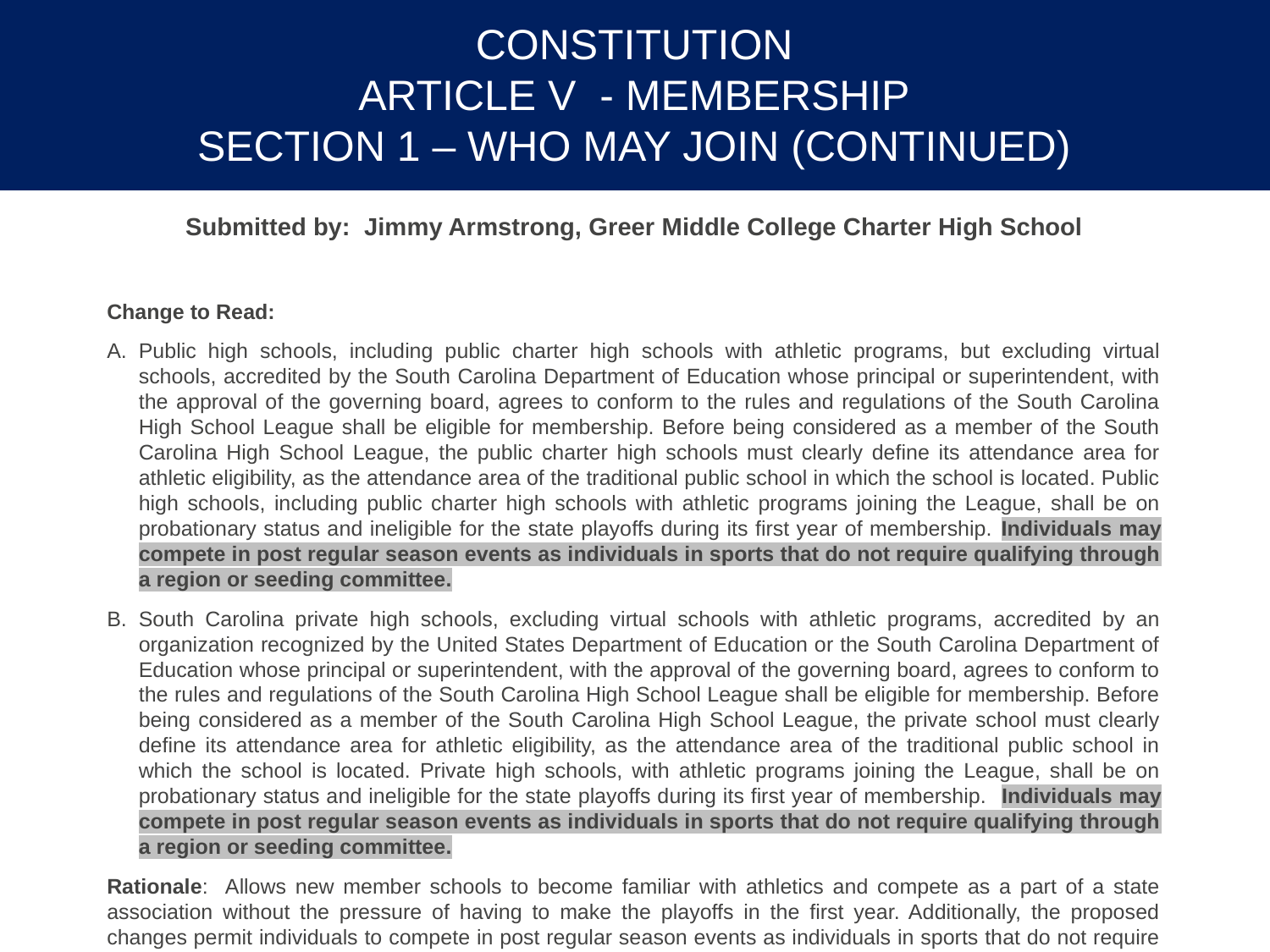

# Constitution Article V  - MEMBERSHIP SECTION 1 – Who may join (Continued)
Submitted by:  Jimmy Armstrong, Greer Middle College Charter High School

Change to Read:
Public high schools, including public charter high schools with athletic programs, but excluding virtual schools, accredited by the South Carolina Department of Education whose principal or superintendent, with the approval of the governing board, agrees to conform to the rules and regulations of the South Carolina High School League shall be eligible for membership. Before being considered as a member of the South Carolina High School League, the public charter high schools must clearly define its attendance area for athletic eligibility, as the attendance area of the traditional public school in which the school is located. Public high schools, including public charter high schools with athletic programs joining the League, shall be on probationary status and ineligible for the state playoffs during its first year of membership. Individuals may compete in post regular season events as individuals in sports that do not require qualifying through a region or seeding committee.
South Carolina private high schools, excluding virtual schools with athletic programs, accredited by an organization recognized by the United States Department of Education or the South Carolina Department of Education whose principal or superintendent, with the approval of the governing board, agrees to conform to the rules and regulations of the South Carolina High School League shall be eligible for membership. Before being considered as a member of the South Carolina High School League, the private school must clearly define its attendance area for athletic eligibility, as the attendance area of the traditional public school in which the school is located. Private high schools, with athletic programs joining the League, shall be on probationary status and ineligible for the state playoffs during its first year of membership.  Individuals may compete in post regular season events as individuals in sports that do not require qualifying through a region or seeding committee.
Rationale:  Allows new member schools to become familiar with athletics and compete as a part of a state association without the pressure of having to make the playoffs in the first year. Additionally, the proposed changes permit individuals to compete in post regular season events as individuals in sports that do not require qualifying through a region or seeding committee.